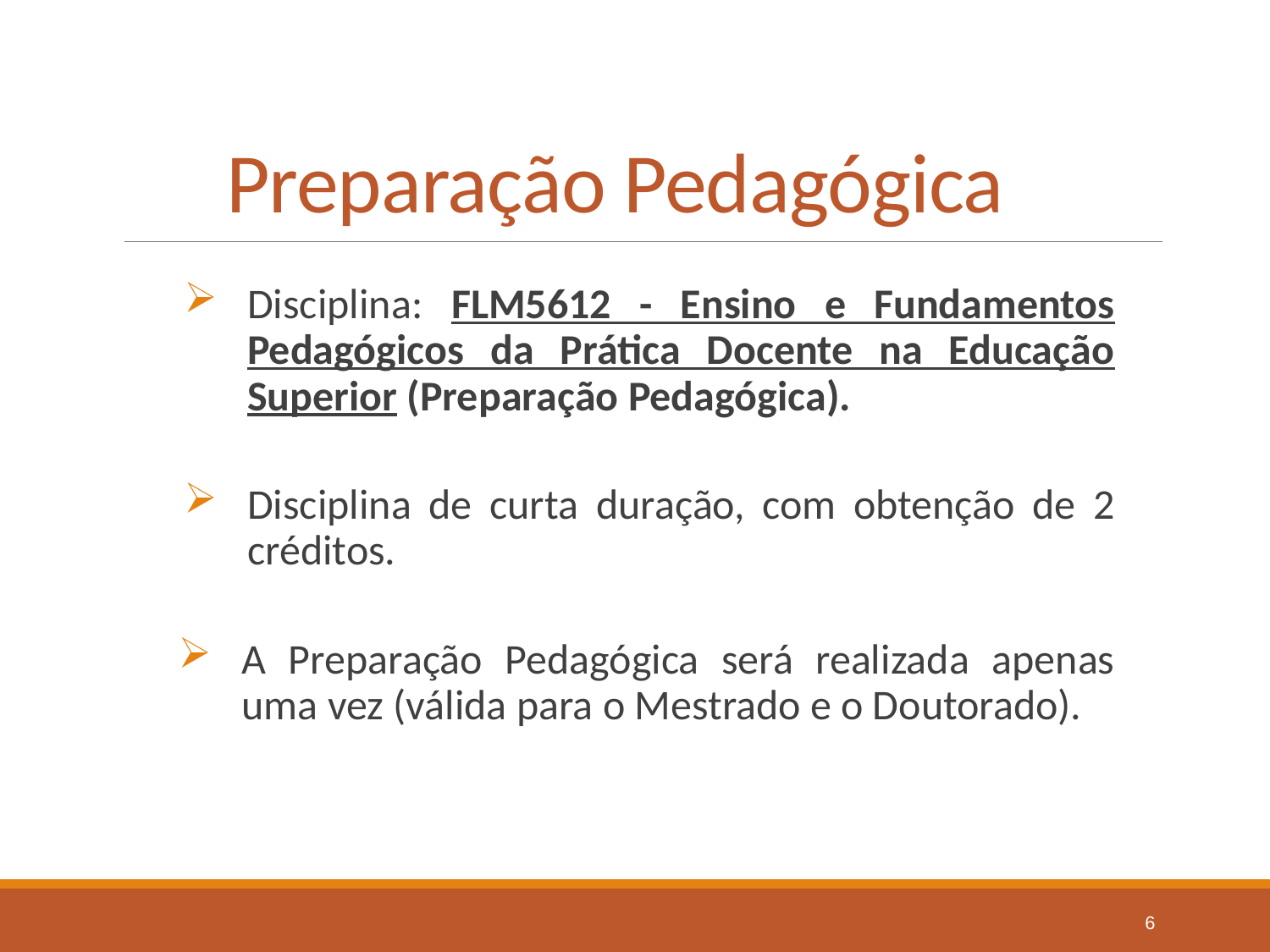

# Preparação Pedagógica
Disciplina: FLM5612 - Ensino e Fundamentos Pedagógicos da Prática Docente na Educação Superior (Preparação Pedagógica).
Disciplina de curta duração, com obtenção de 2 créditos.
A Preparação Pedagógica será realizada apenas uma vez (válida para o Mestrado e o Doutorado).
6